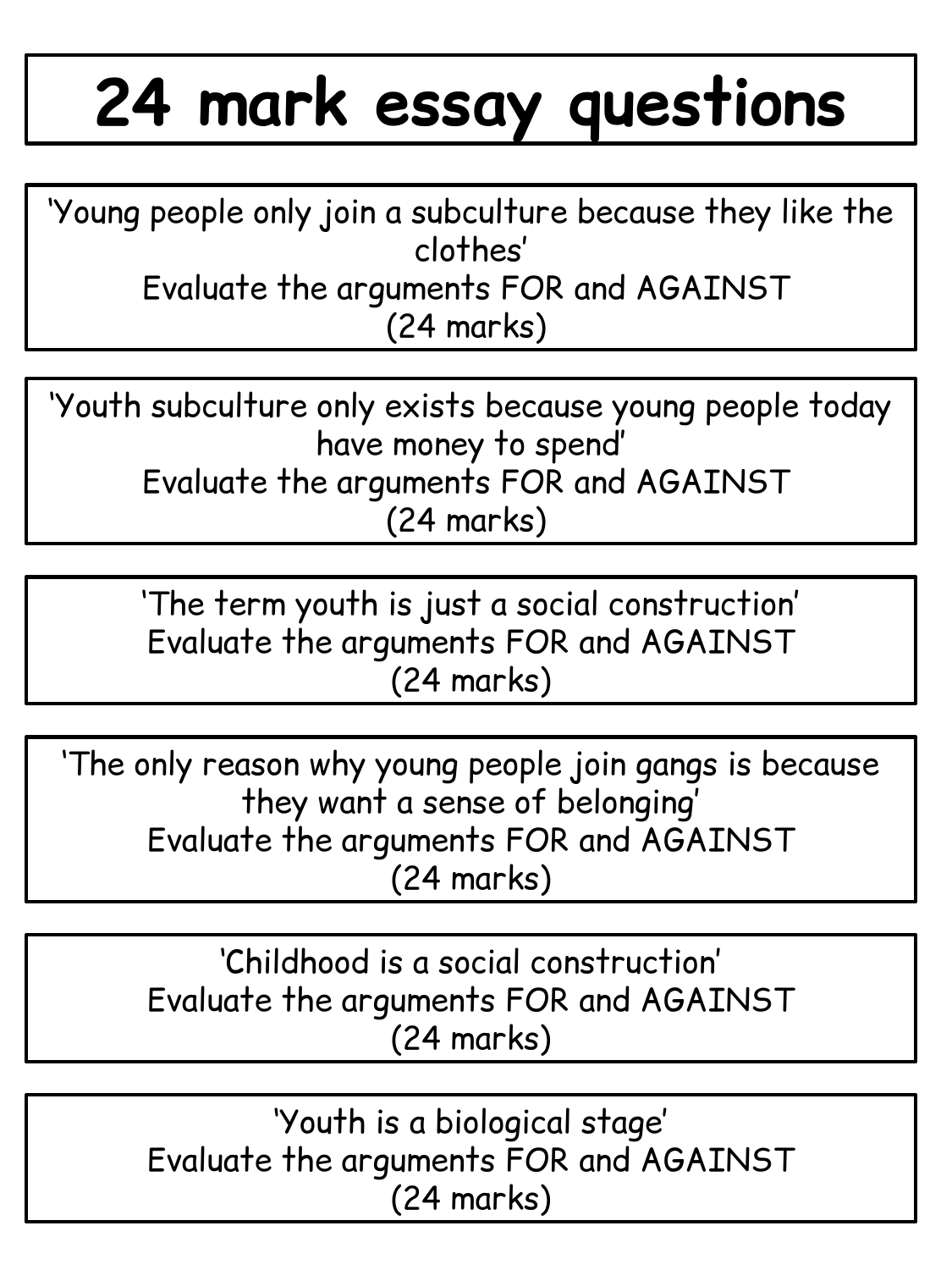

24 mark essay questions
‘Young people only join a subculture because they like the clothes’
Evaluate the arguments FOR and AGAINST
(24 marks)
‘Youth subculture only exists because young people today have money to spend’
Evaluate the arguments FOR and AGAINST
(24 marks)
‘The term youth is just a social construction’
Evaluate the arguments FOR and AGAINST
(24 marks)
‘The only reason why young people join gangs is because they want a sense of belonging’
Evaluate the arguments FOR and AGAINST
(24 marks)
‘Childhood is a social construction’
Evaluate the arguments FOR and AGAINST
(24 marks)
‘Youth is a biological stage’
Evaluate the arguments FOR and AGAINST
(24 marks)